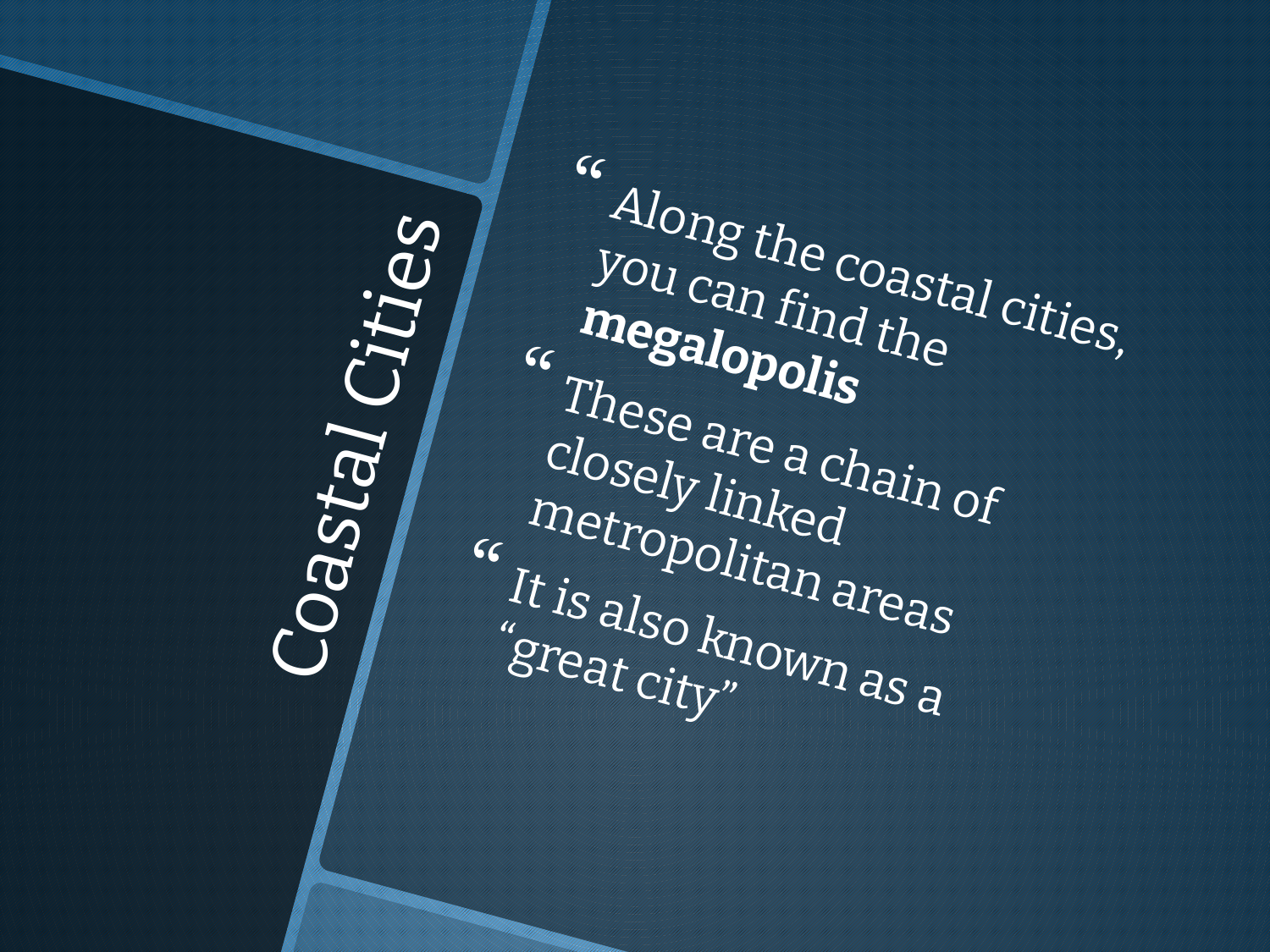

Along the coastal cities, you can find the megalopolis
These are a chain of closely linked metropolitan areas
It is also known as a “great city”
# Coastal Cities